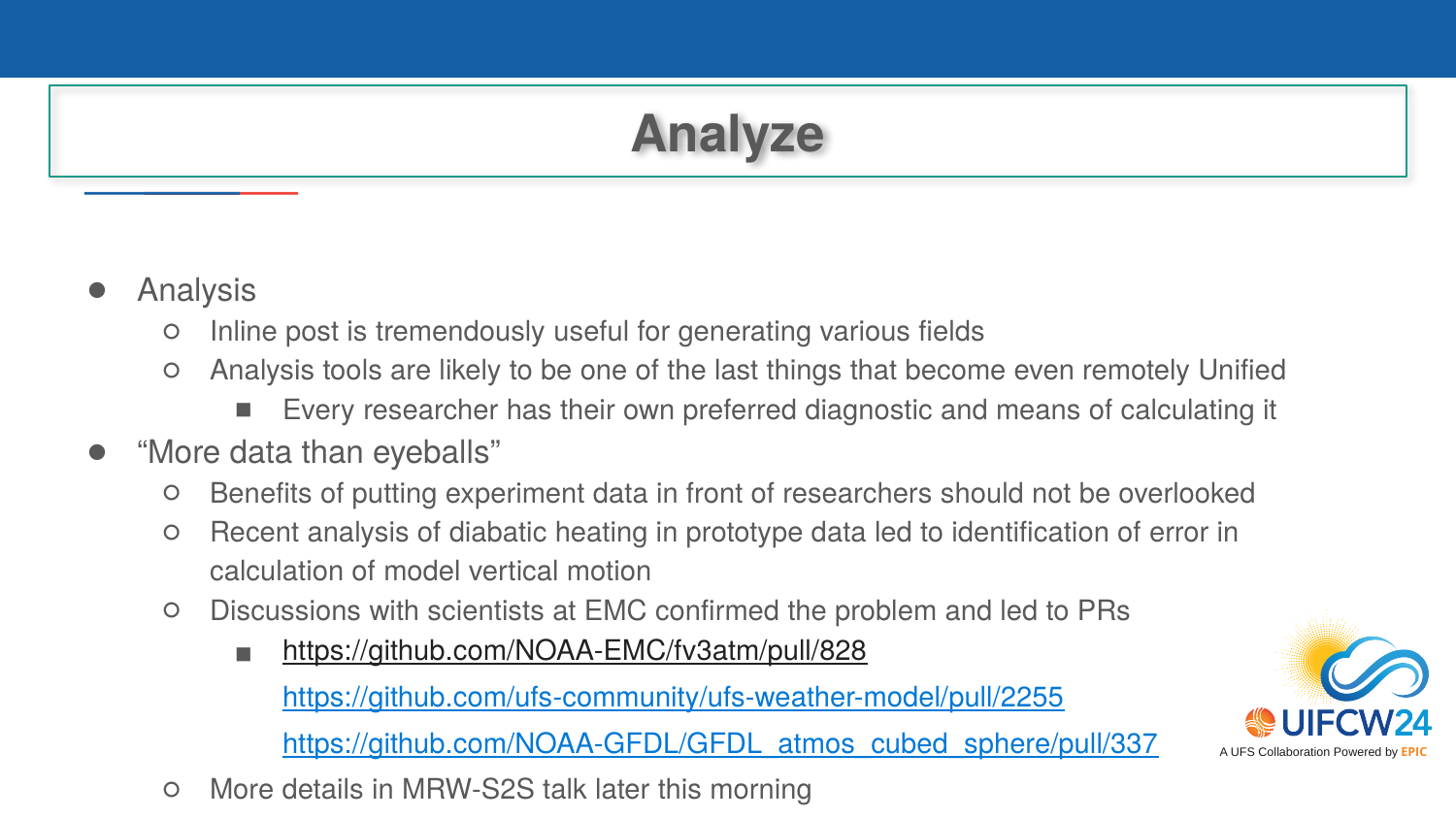

Analyze
Analysis
Inline post is tremendously useful for generating various fields
Analysis tools are likely to be one of the last things that become even remotely Unified
Every researcher has their own preferred diagnostic and means of calculating it
“More data than eyeballs”
Benefits of putting experiment data in front of researchers should not be overlooked
Recent analysis of diabatic heating in prototype data led to identification of error in calculation of model vertical motion
Discussions with scientists at EMC confirmed the problem and led to PRs
https://github.com/NOAA-EMC/fv3atm/pull/828
https://github.com/ufs-community/ufs-weather-model/pull/2255
https://github.com/NOAA-GFDL/GFDL_atmos_cubed_sphere/pull/337
More details in MRW-S2S talk later this morning